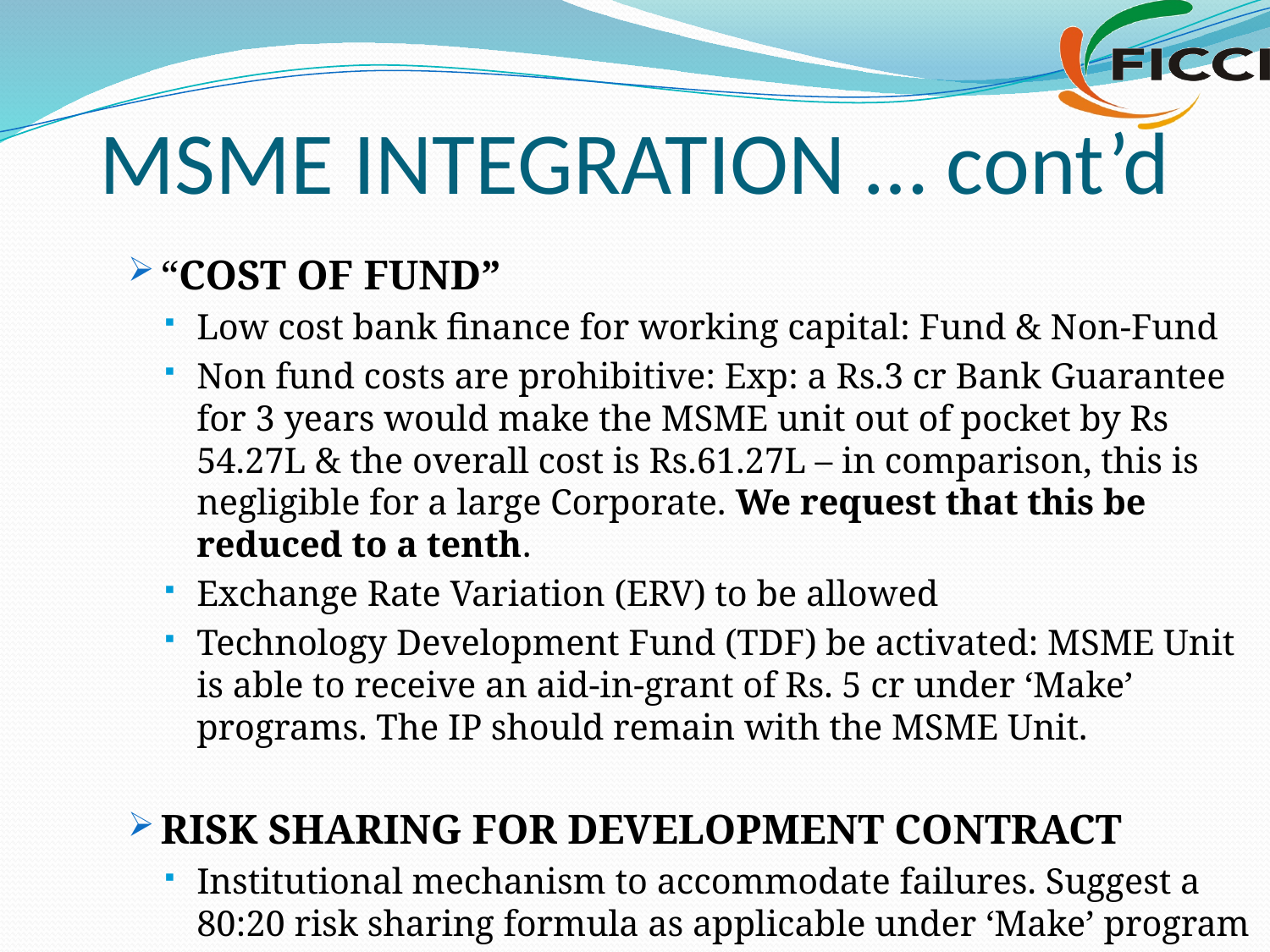

# MSME INTEGRATION … cont’d
“COST OF FUND”
Low cost bank finance for working capital: Fund & Non-Fund
Non fund costs are prohibitive: Exp: a Rs.3 cr Bank Guarantee for 3 years would make the MSME unit out of pocket by Rs 54.27L & the overall cost is Rs.61.27L – in comparison, this is negligible for a large Corporate. We request that this be reduced to a tenth.
Exchange Rate Variation (ERV) to be allowed
Technology Development Fund (TDF) be activated: MSME Unit is able to receive an aid-in-grant of Rs. 5 cr under ‘Make’ programs. The IP should remain with the MSME Unit.

RISK SHARING FOR DEVELOPMENT CONTRACT
Institutional mechanism to accommodate failures. Suggest a 80:20 risk sharing formula as applicable under ‘Make’ program